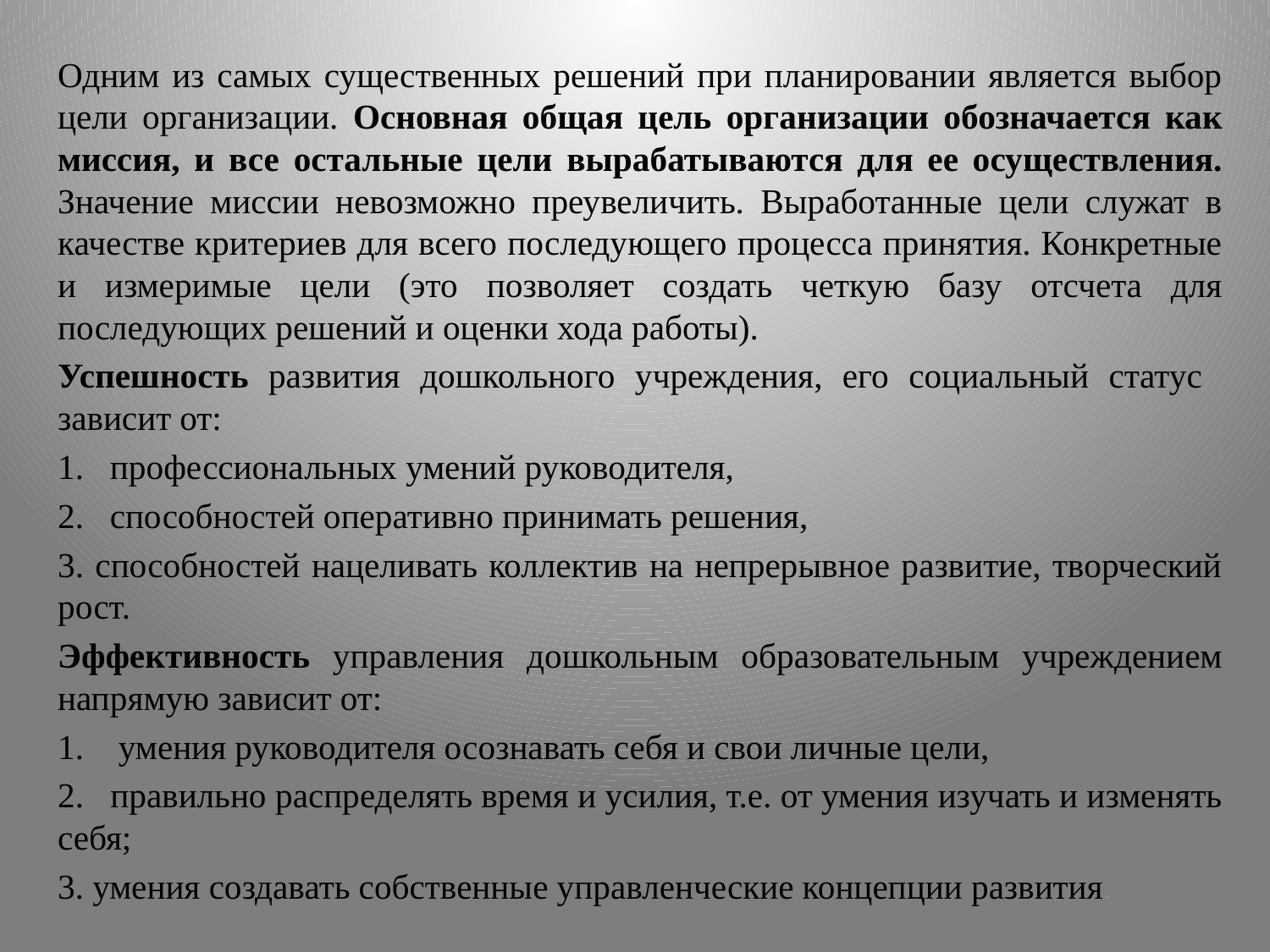

Одним из самых существенных решений при планировании является выбор цели организации. Основная общая цель организации обозначается как миссия, и все остальные цели вырабатываются для ее осуществления. Значение миссии невозможно преувеличить. Выработанные цели служат в качестве критериев для всего последующего процесса принятия. Конкретные и измеримые цели (это позволяет создать четкую базу отсчета для последующих решений и оценки хода работы).
Успешность развития дошкольного учреждения, его социальный статус  зависит от:
1.   профессиональных умений руководителя,
2.   способностей оперативно принимать решения,
3. способностей нацеливать коллектив на непрерывное развитие, творческий рост.
Эффективность управления дошкольным образовательным учреждением напрямую зависит от:
1.    умения руководителя осознавать себя и свои личные цели,
2.   правильно распределять время и усилия, т.е. от умения изучать и изменять себя;
3. умения создавать собственные управленческие концепции развития.